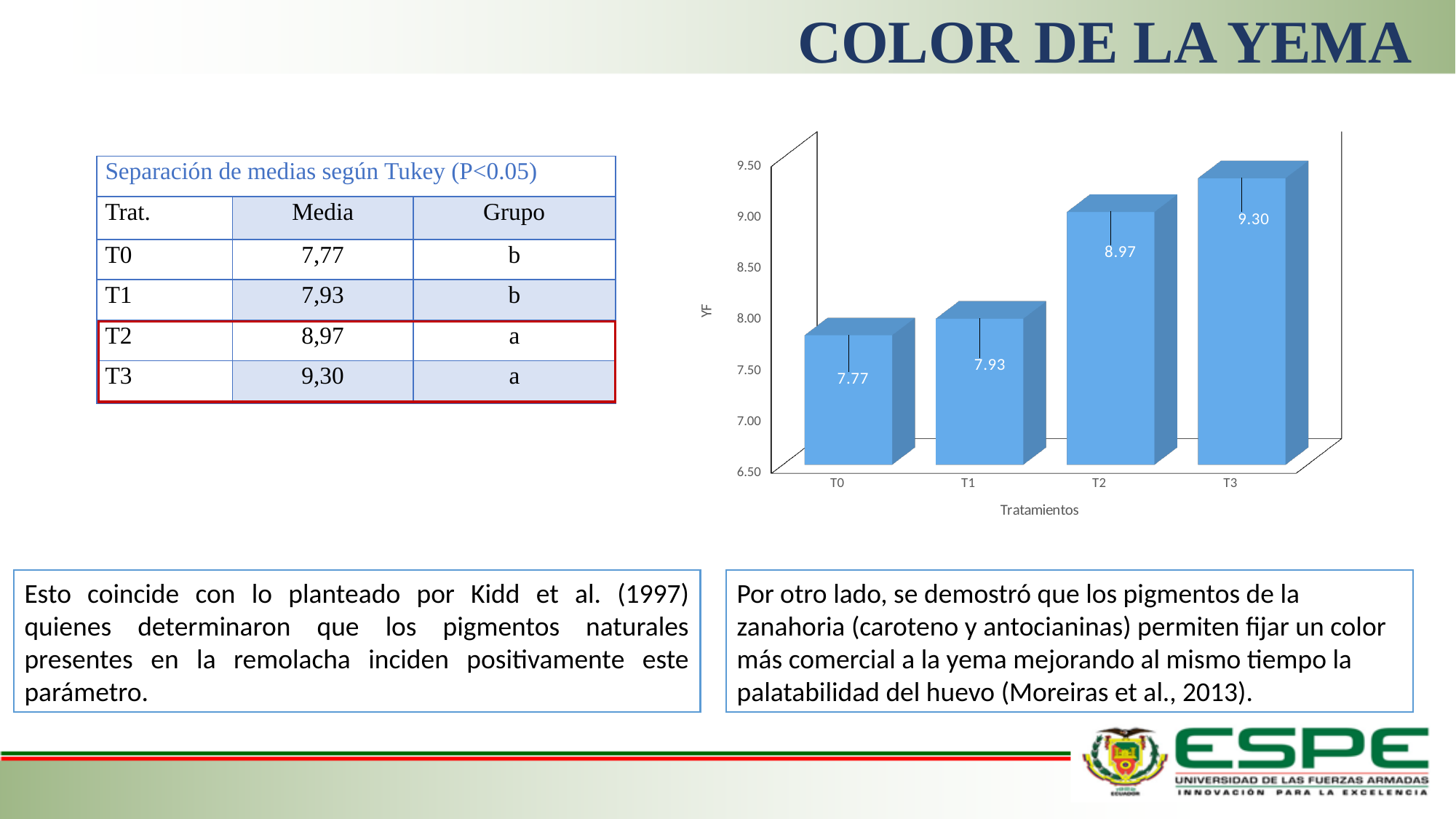

# COLOR DE LA YEMA

[unsupported chart]

| Separación de medias según Tukey (P<0.05) |  |  |
| --- | --- | --- |
| Trat. | Media | Grupo |
| T0 | 7,77 | b |
| T1 | 7,93 | b |
| T2 | 8,97 | a |
| T3 | 9,30 | a |

Esto coincide con lo planteado por Kidd et al. (1997) quienes determinaron que los pigmentos naturales presentes en la remolacha inciden positivamente este parámetro.
Por otro lado, se demostró que los pigmentos de la zanahoria (caroteno y antocianinas) permiten fijar un color más comercial a la yema mejorando al mismo tiempo la palatabilidad del huevo (Moreiras et al., 2013).